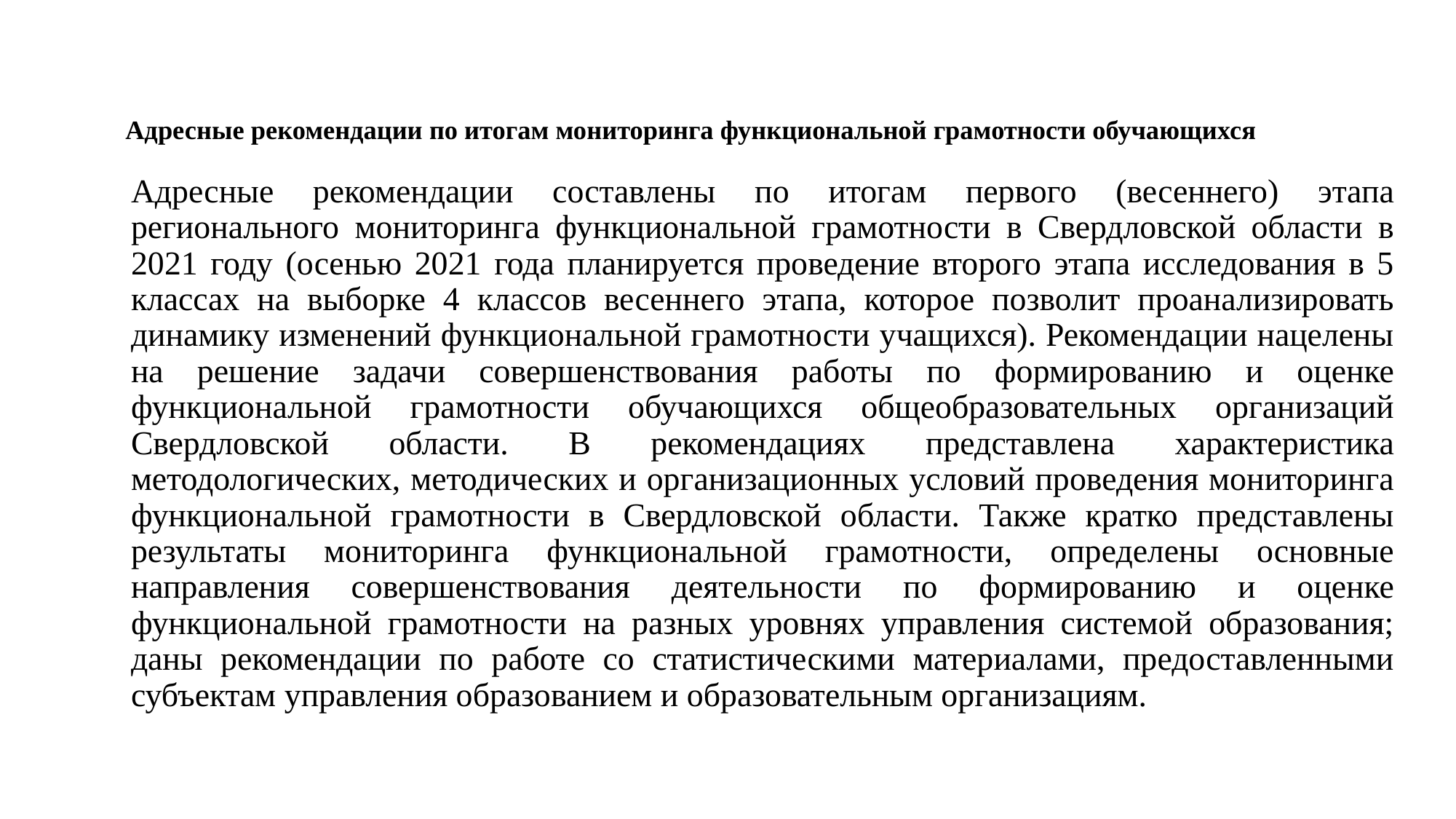

# Адресные рекомендации по итогам мониторинга функциональной грамотности обучающихся
Адресные рекомендации составлены по итогам первого (весеннего) этапа регионального мониторинга функциональной грамотности в Свердловской области в 2021 году (осенью 2021 года планируется проведение второго этапа исследования в 5 классах на выборке 4 классов весеннего этапа, которое позволит проанализировать динамику изменений функциональной грамотности учащихся). Рекомендации нацелены на решение задачи совершенствования работы по формированию и оценке функциональной грамотности обучающихся общеобразовательных организаций Свердловской области. В рекомендациях представлена характеристика методологических, методических и организационных условий проведения мониторинга функциональной грамотности в Свердловской области. Также кратко представлены результаты мониторинга функциональной грамотности, определены основные направления совершенствования деятельности по формированию и оценке функциональной грамотности на разных уровнях управления системой образования; даны рекомендации по работе со статистическими материалами, предоставленными субъектам управления образованием и образовательным организациям.